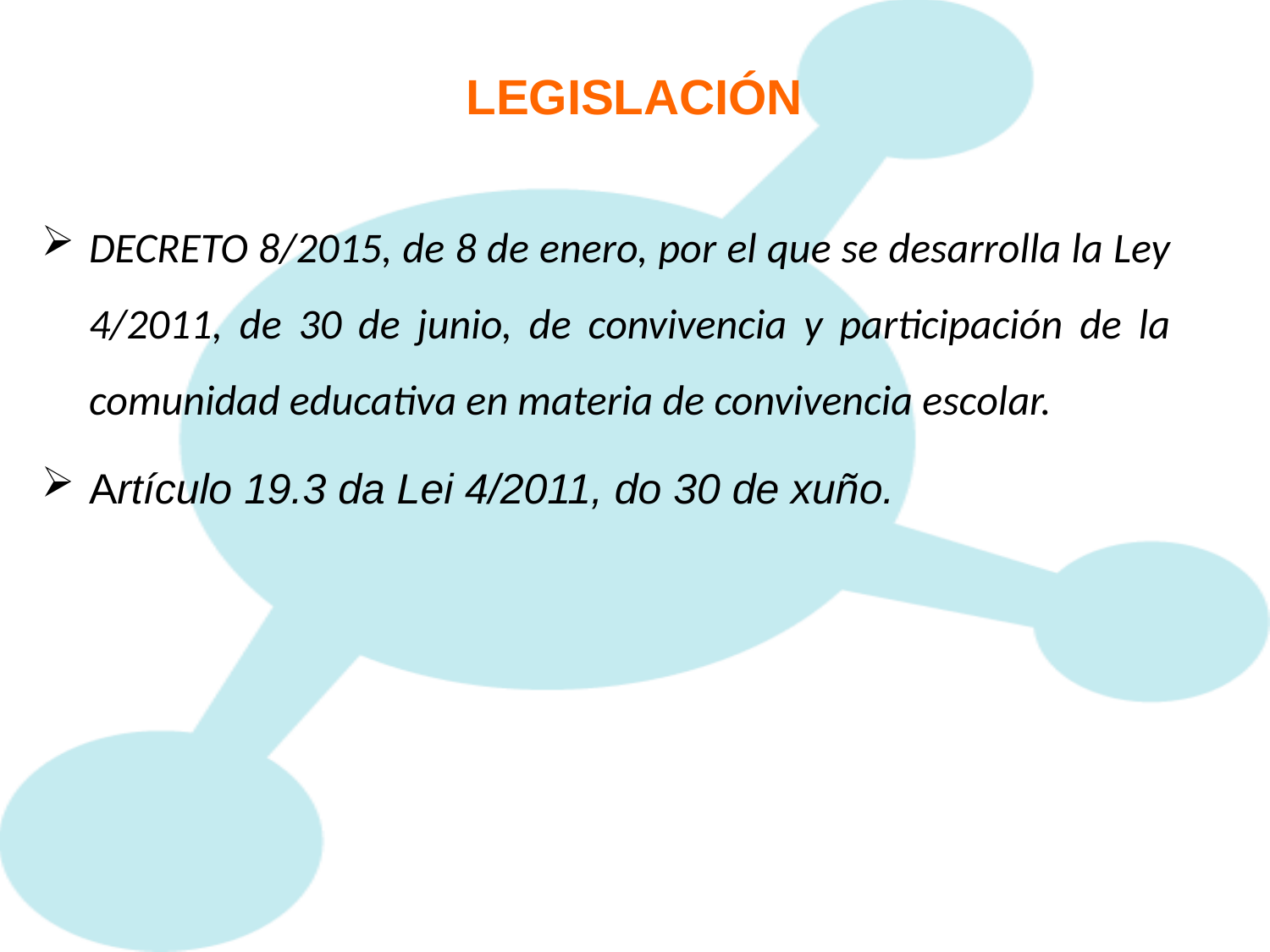

LEGISLACIÓN
DECRETO 8/2015, de 8 de enero, por el que se desarrolla la Ley 4/2011, de 30 de junio, de convivencia y participación de la comunidad educativa en materia de convivencia escolar.
Artículo 19.3 da Lei 4/2011, do 30 de xuño.